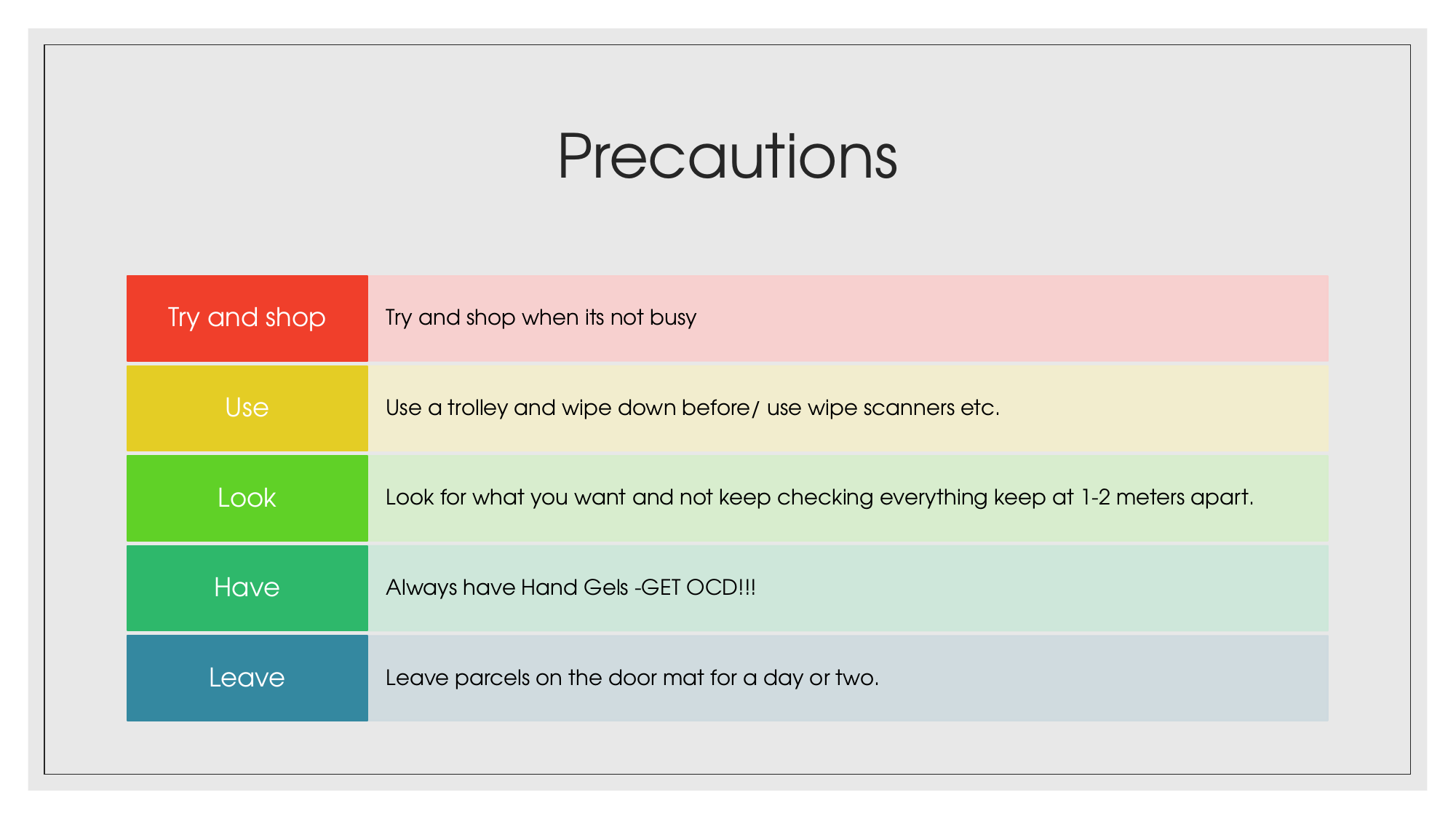

# Precautions
Try and shop when its not busy
Try and shop
Use a trolley and wipe down before/ use wipe scanners etc.
Use
Look for what you want and not keep checking everything keep at 1-2 meters apart.
Look
Always have Hand Gels -GET OCD!!!
Have
Leave parcels on the door mat for a day or two.
Leave